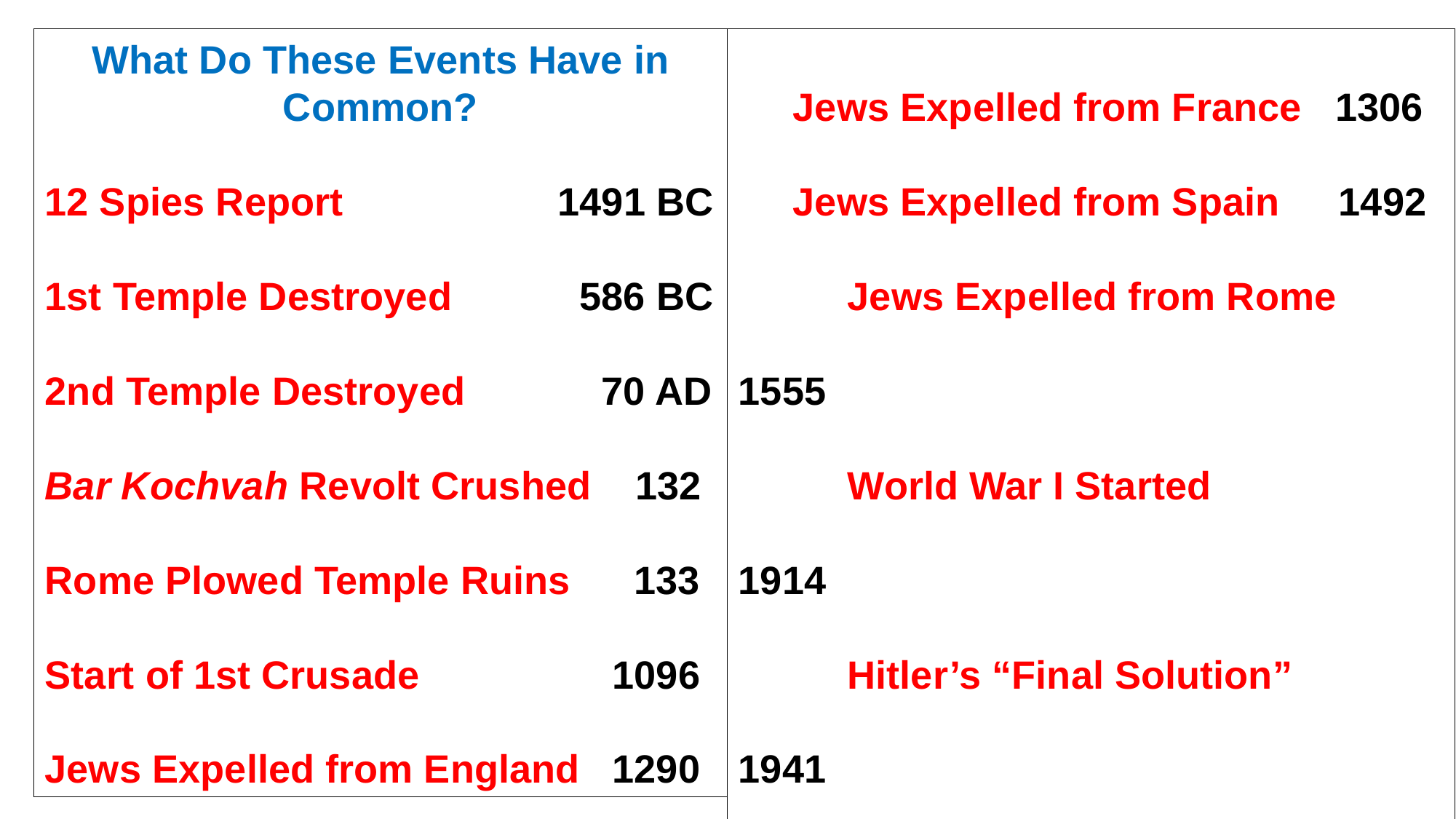

What Do These Events Have in Common?
12 Spies Report	                 1491 BC
1st Temple Destroyed 	         586 BC
2nd Temple Destroyed 	  	 70 AD
Bar Kochvah Revolt Crushed    132
Rome Plowed Temple Ruins	    133
Start of 1st Crusade 		  1096
Jews Expelled from England	  1290
Jews Expelled from France   1306
Jews Expelled from Spain	     1492
     Jews Expelled from Rome     1555
     World War I Started		     1914
     Hitler’s “Final Solution” 	     1941
Jews Deported from Warsaw 1942
Bombing of Jewish Center
      in Buenos Aires		     1994
Israel Turned Over Gaza 	     2005